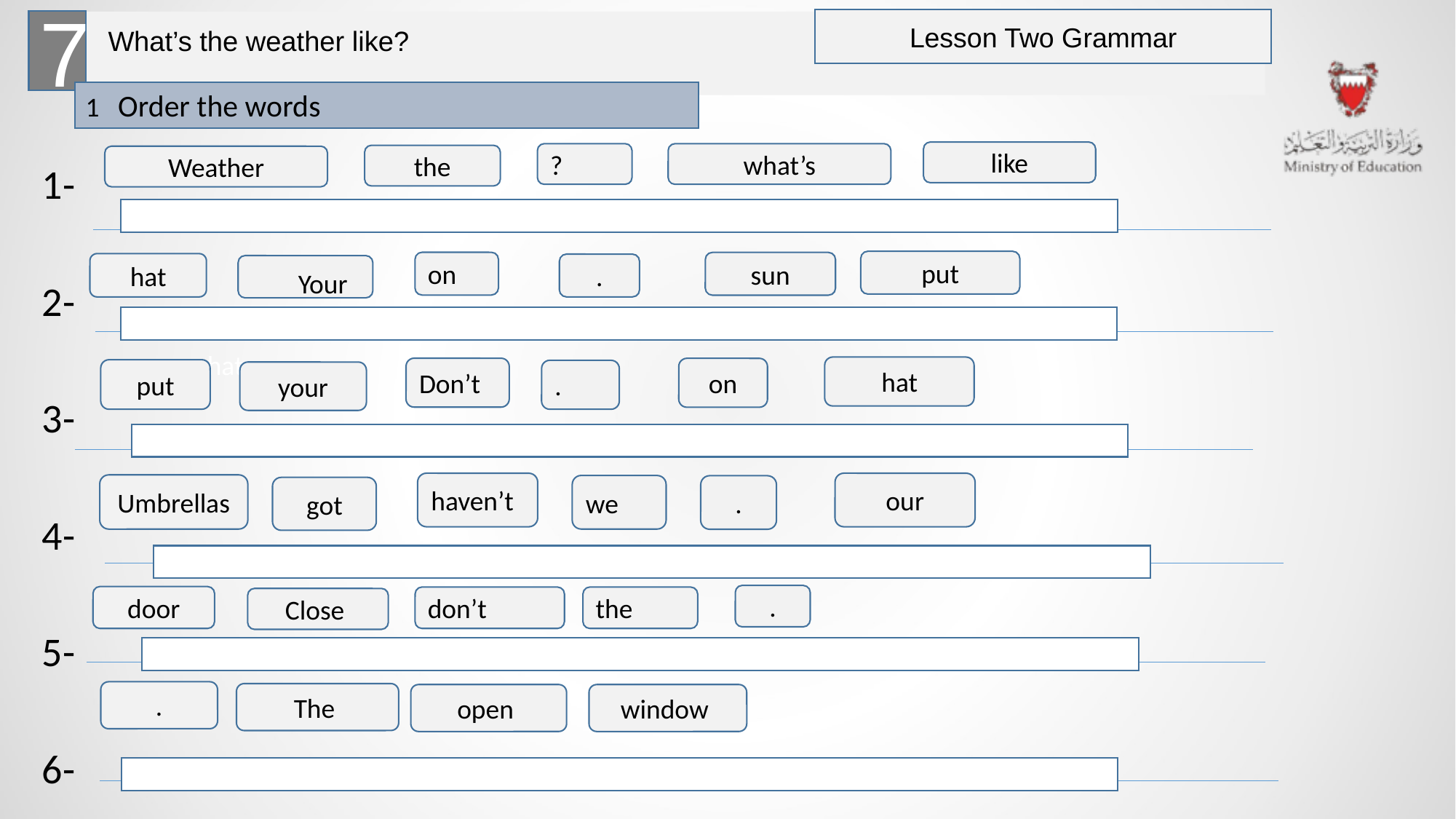

Lesson Two Grammar
7
# What’s the weather like?
1   Order the words

1-

2-

3-

4-

5-

6-
like
?
what’s
the
Weather

put
sun
.
on
hat

Your

hat
hat
on
.
Don’t
put
your

haven’t
our
we
.
Umbrellas
got

.
the
door
don’t
Close

.
The
open
window